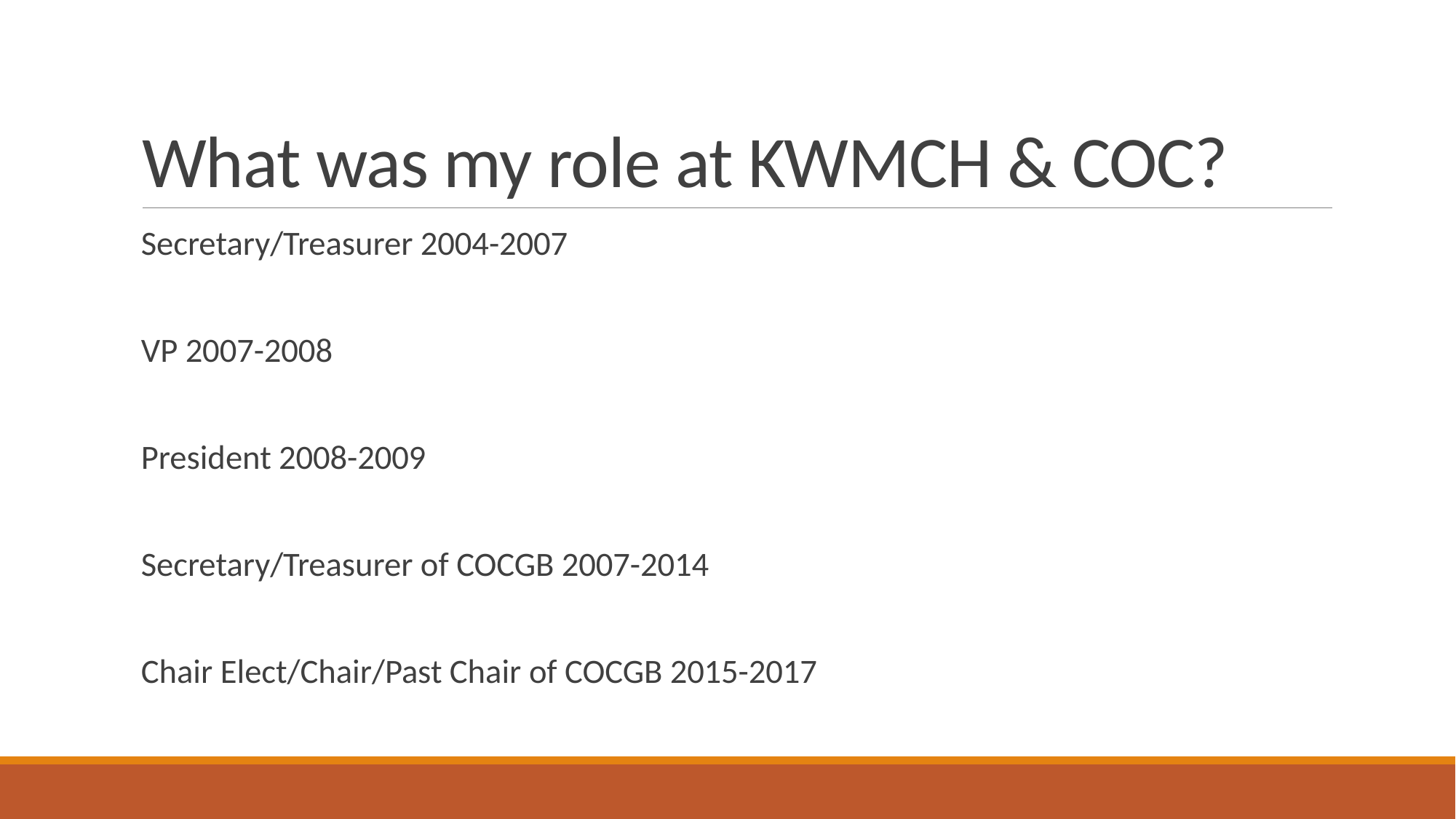

# What was my role at KWMCH & COC?
Secretary/Treasurer 2004-2007

VP 2007-2008

President 2008-2009

Secretary/Treasurer of COCGB 2007-2014

Chair Elect/Chair/Past Chair of COCGB 2015-2017